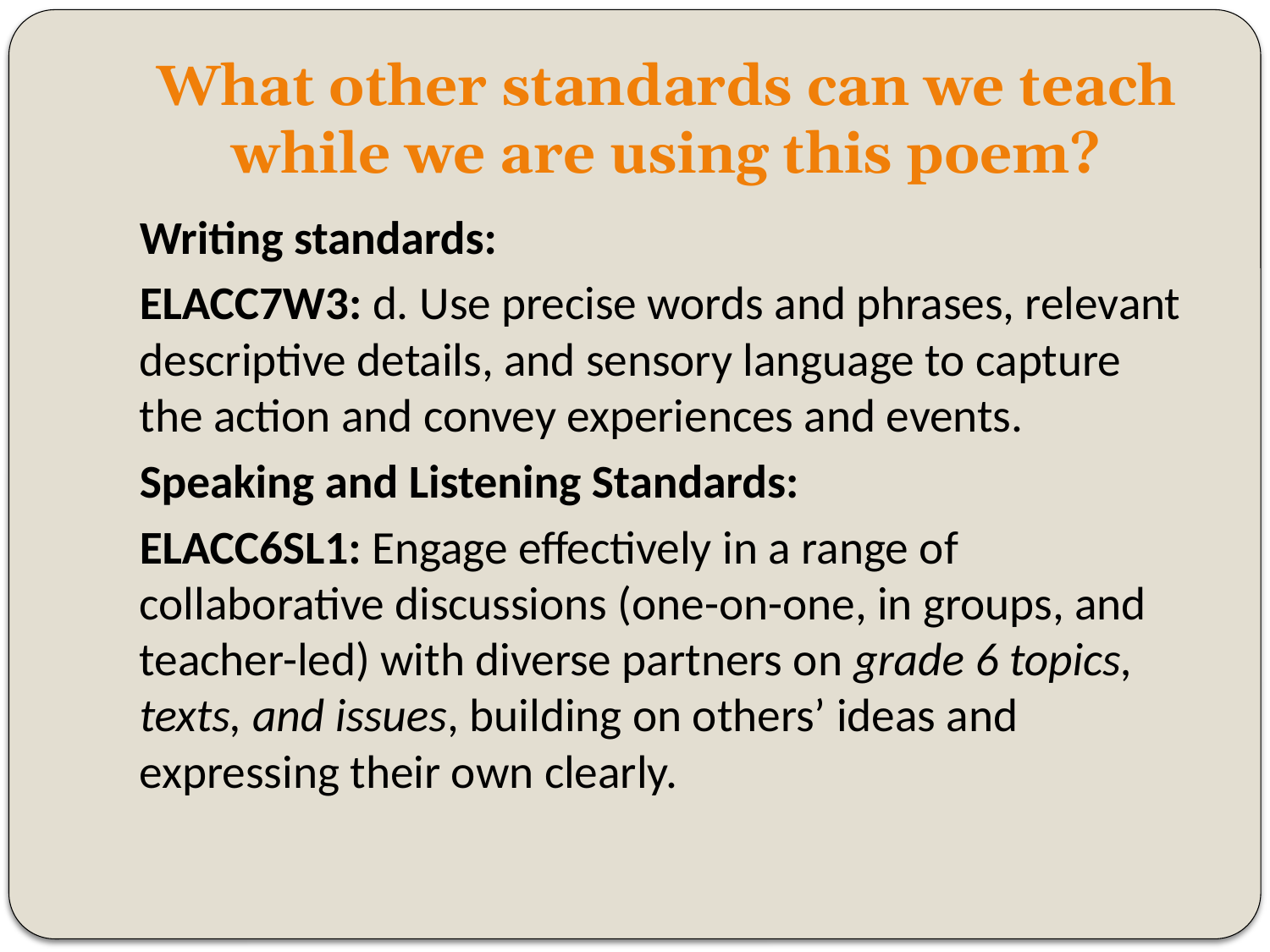

# What other standards can we teach while we are using this poem?
Writing standards:
ELACC7W3: d. Use precise words and phrases, relevant descriptive details, and sensory language to capture the action and convey experiences and events.
Speaking and Listening Standards:
ELACC6SL1: Engage effectively in a range of collaborative discussions (one-on-one, in groups, and teacher-led) with diverse partners on grade 6 topics, texts, and issues, building on others’ ideas and expressing their own clearly.